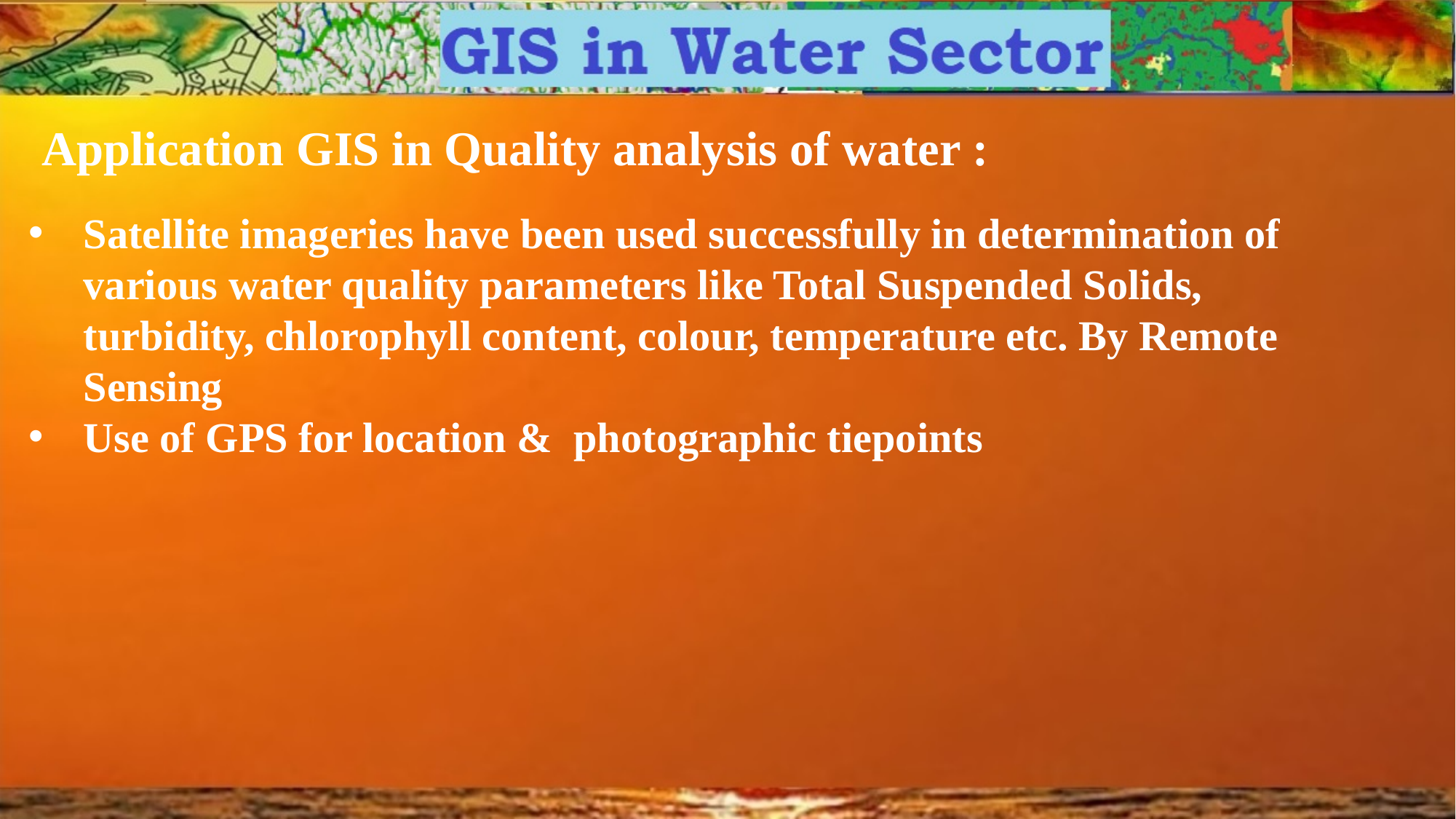

# Application GIS in Quality analysis of water :
Satellite imageries have been used successfully in determination of various water quality parameters like Total Suspended Solids, turbidity, chlorophyll content, colour, temperature etc. By Remote Sensing
Use of GPS for location &  photographic tiepoints